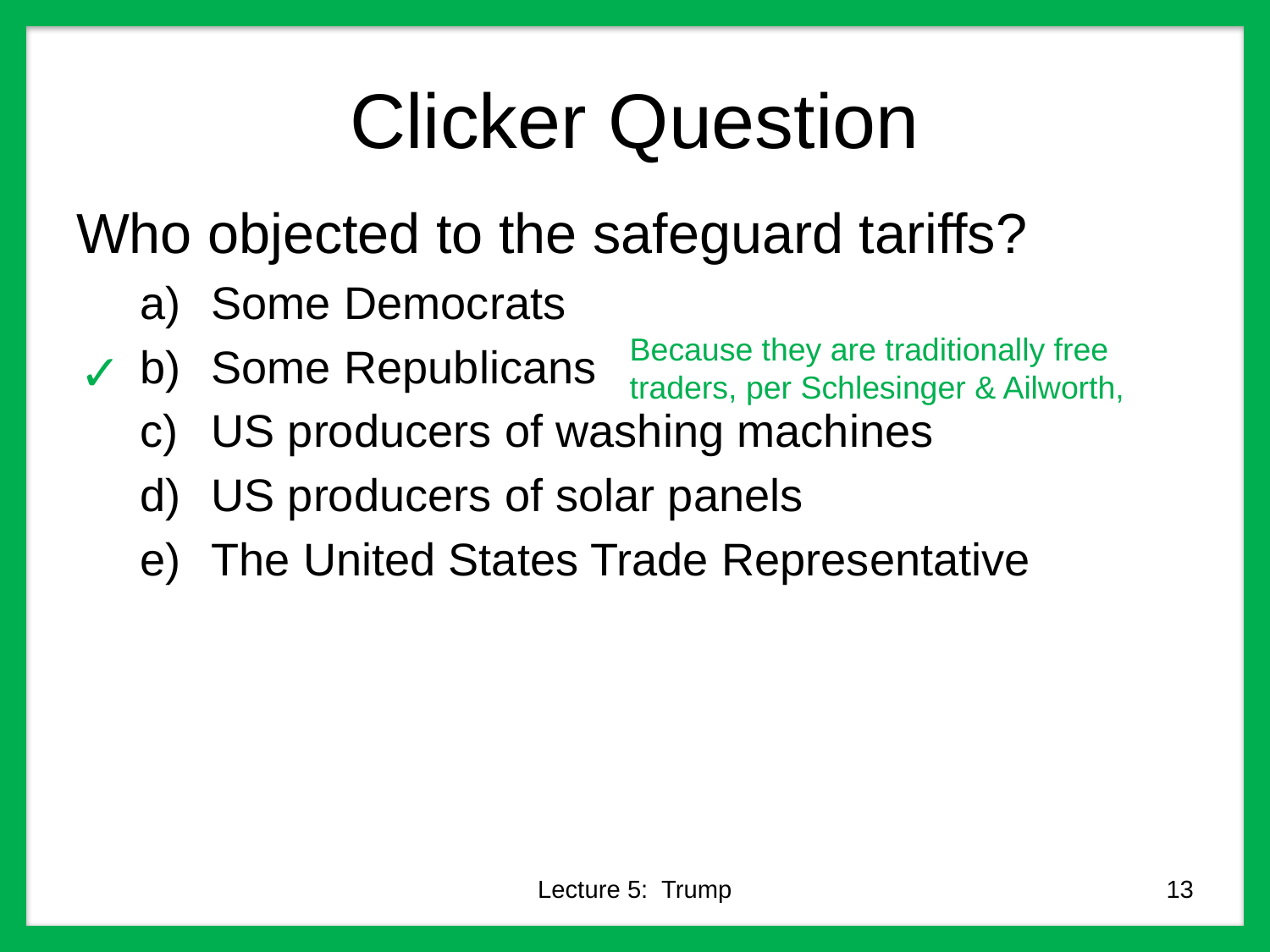

# Clicker Question
Who objected to the safeguard tariffs?
Some Democrats
Some Republicans
US producers of washing machines
US producers of solar panels
The United States Trade Representative

Because they are traditionally free traders, per Schlesinger & Ailworth,
✓
Lecture 5:  Trump
13